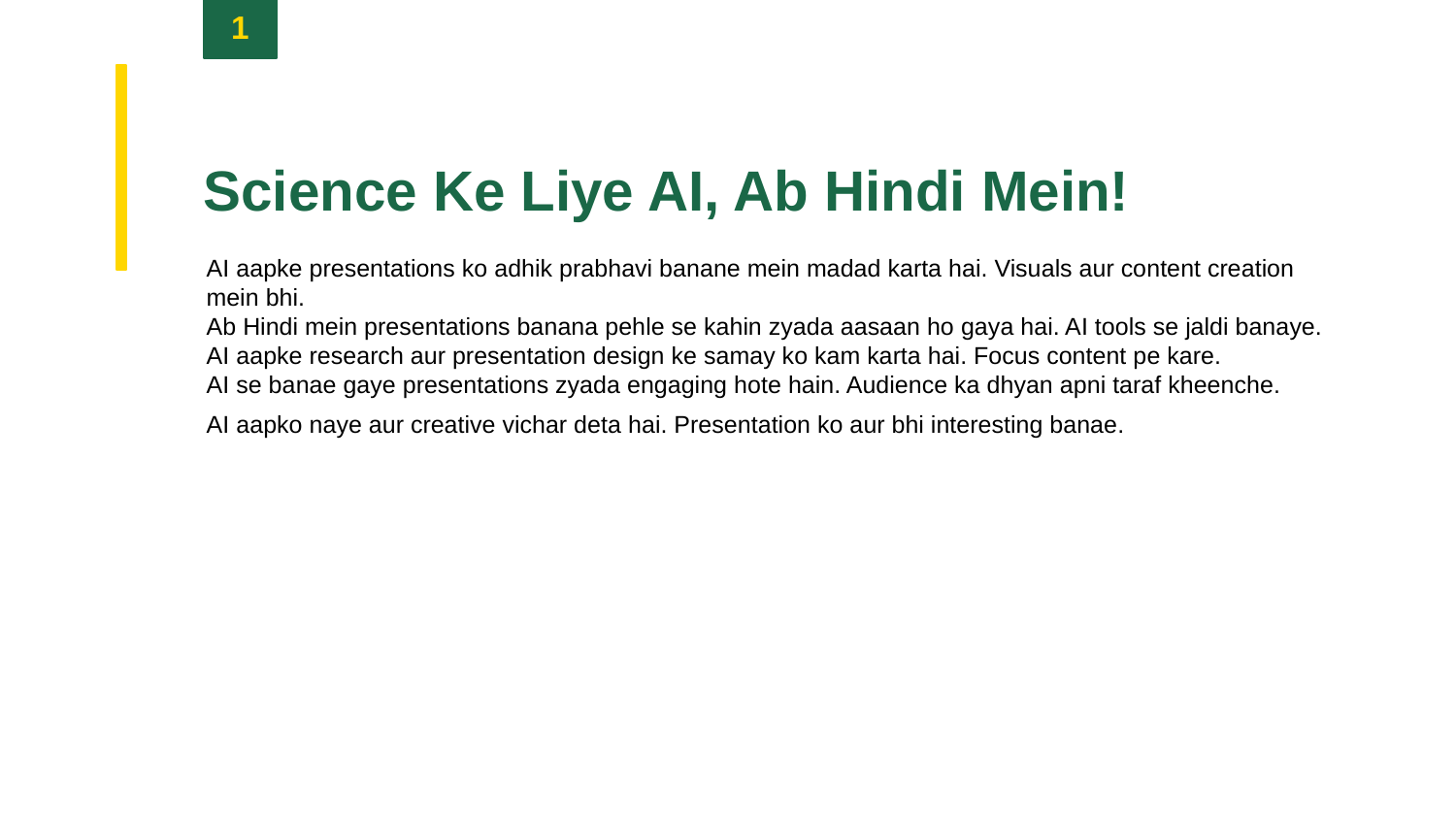

1

Science Ke Liye AI, Ab Hindi Mein!
AI aapke presentations ko adhik prabhavi banane mein madad karta hai. Visuals aur content creation mein bhi.
Ab Hindi mein presentations banana pehle se kahin zyada aasaan ho gaya hai. AI tools se jaldi banaye.
AI aapke research aur presentation design ke samay ko kam karta hai. Focus content pe kare.
AI se banae gaye presentations zyada engaging hote hain. Audience ka dhyan apni taraf kheenche.
AI aapko naye aur creative vichar deta hai. Presentation ko aur bhi interesting banae.